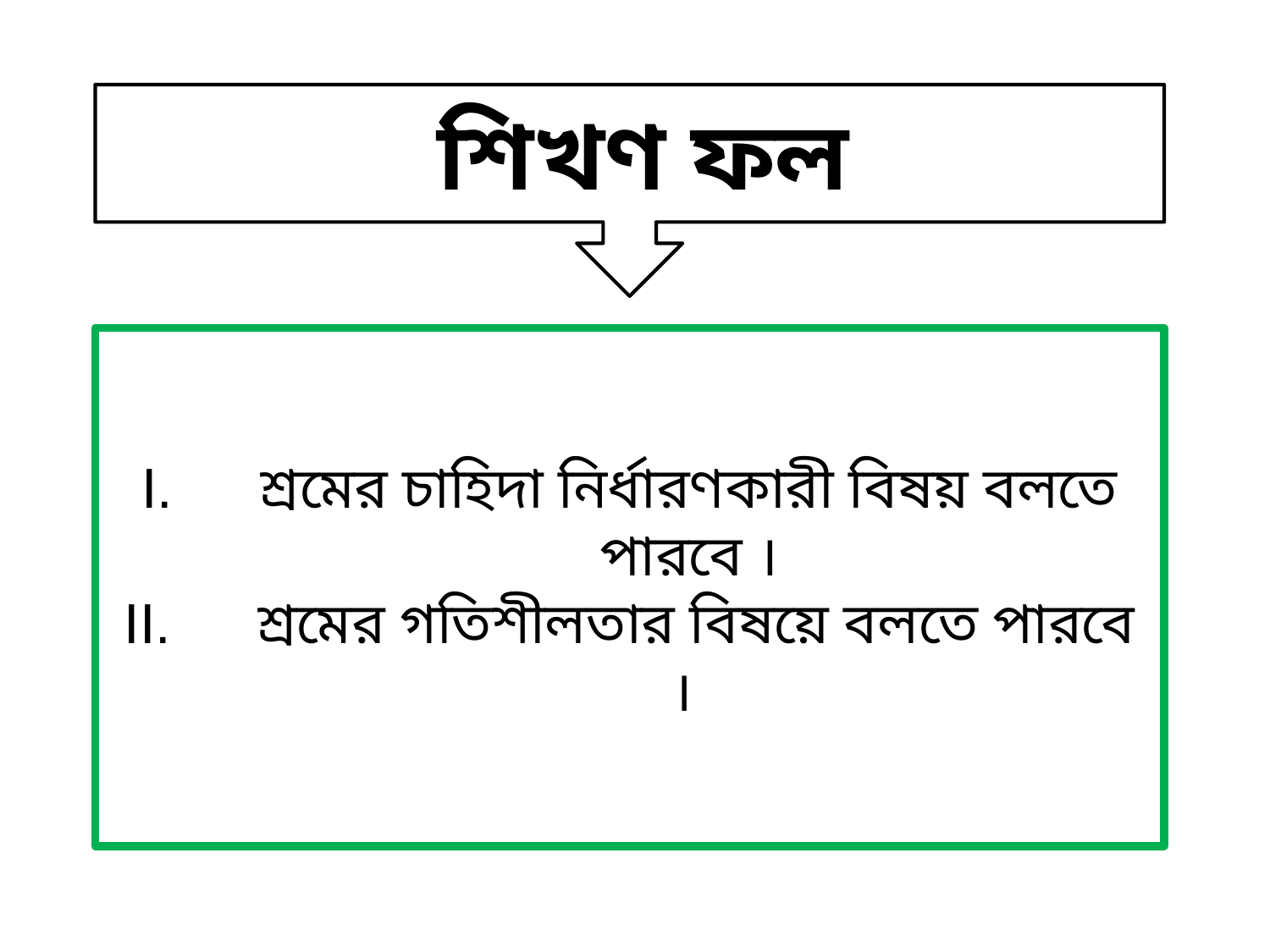

শিখণ ফল
শ্রমের চাহিদা নির্ধারণকারী বিষয় বলতে পারবে ।
 শ্রমের গতিশীলতার বিষয়ে বলতে পারবে ।